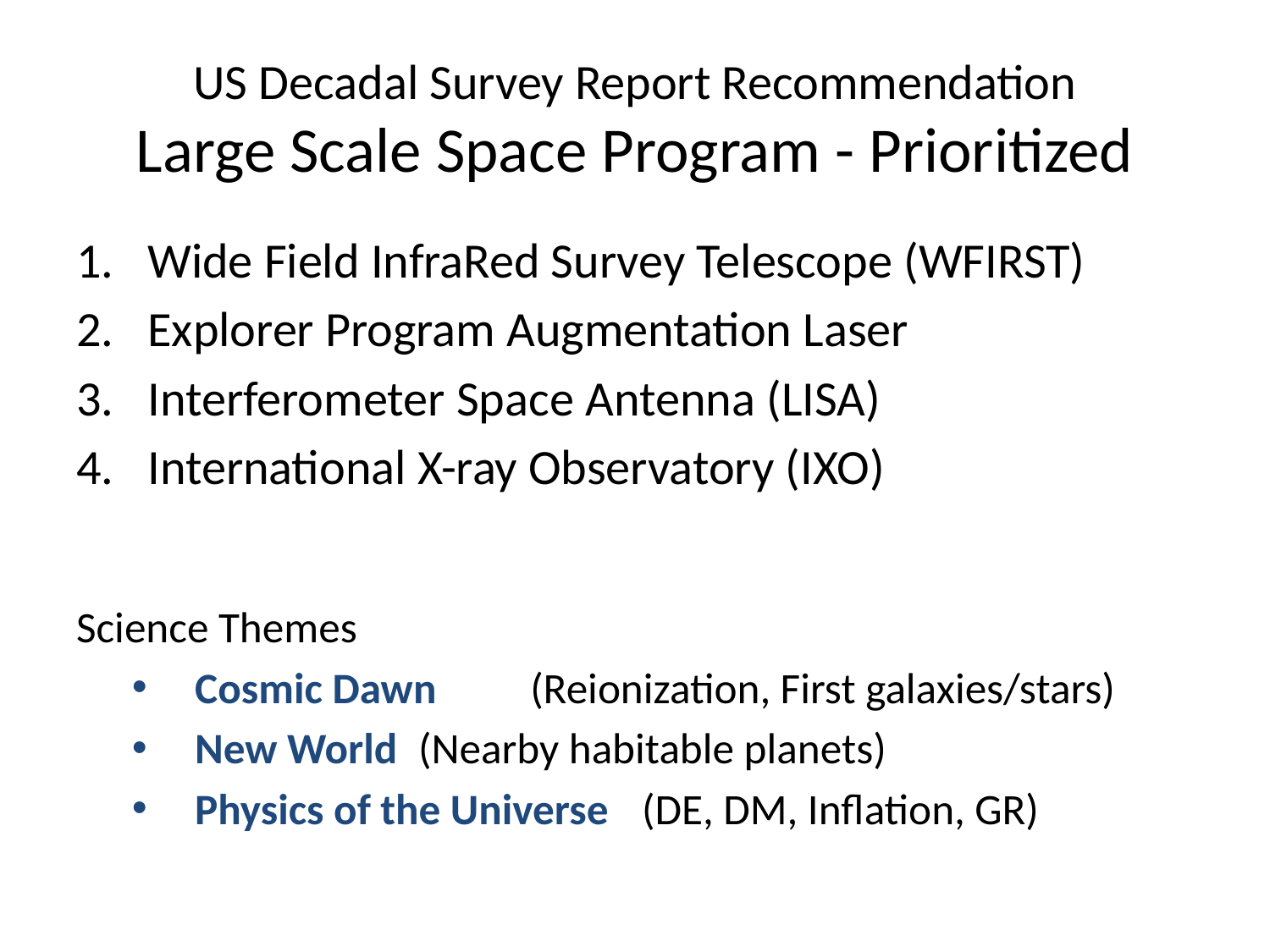

# US Decadal Survey Report Recommendation Large Scale Space Program - Prioritized
Wide Field InfraRed Survey Telescope (WFIRST)
Explorer Program Augmentation Laser
Interferometer Space Antenna (LISA)
International X-ray Observatory (IXO)
Science Themes
Cosmic Dawn 	(Reionization, First galaxies/stars)
New World 				(Nearby habitable planets)
Physics of the Universe 	(DE, DM, Inflation, GR)